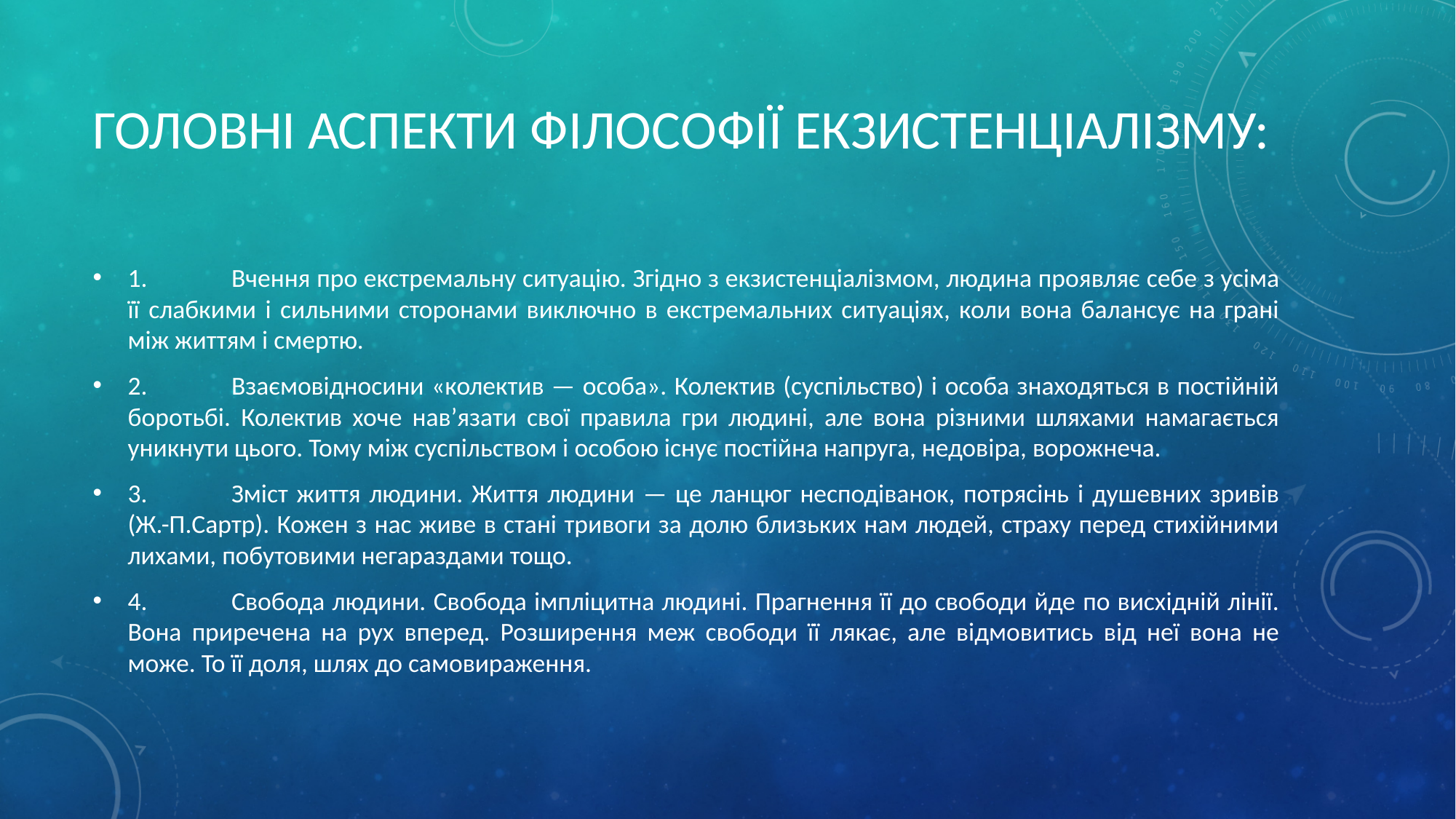

# головні аспекти філософії екзистенціалізму:
1.	Вчення про екстремальну ситуацію. Згідно з екзистенціалізмом, людина проявляє себе з усіма її слабкими і сильними сторонами виключно в екстремальних ситуаціях, коли вона балансує на грані між життям і смертю.
2.	Взаємовідносини «колектив — особа». Колектив (суспільство) і особа знаходяться в постійній боротьбі. Колектив хоче нав’язати свої правила гри людині, але вона різними шляхами намагається уникнути цього. Тому між суспільством і особою існує постійна напруга, недовіра, ворожнеча.
3.	Зміст життя людини. Життя людини — це ланцюг несподіванок, потрясінь і душевних зривів (Ж.-П.Сартр). Кожен з нас живе в стані тривоги за долю близьких нам людей, страху перед стихійними лихами, побутовими негараздами тощо.
4.	Свобода людини. Свобода імпліцитна людині. Прагнення її до свободи йде по висхідній лінії. Вона приречена на рух вперед. Розширення меж свободи її лякає, але відмовитись від неї вона не може. То її доля, шлях до самовираження.